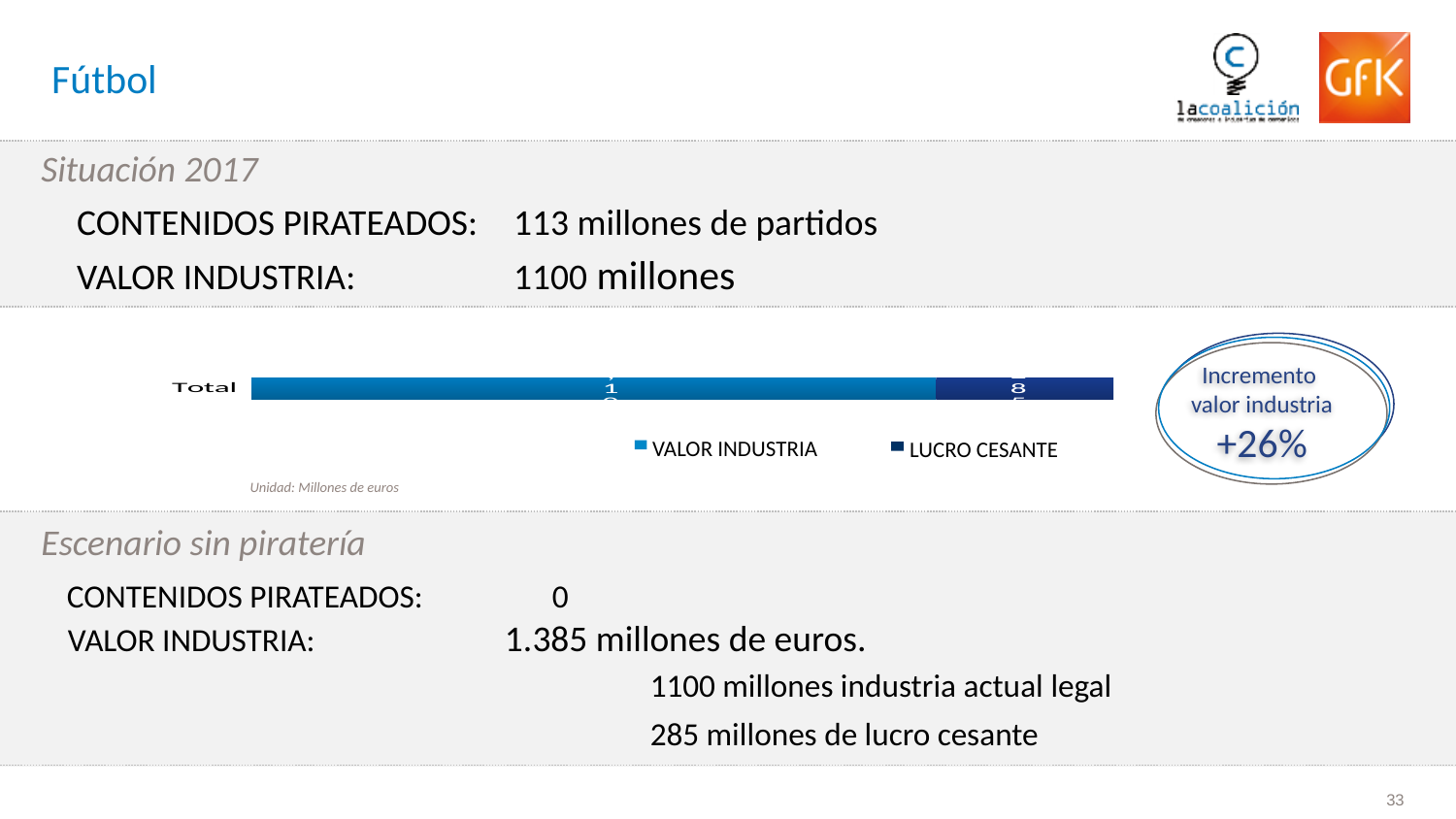

# Fútbol

Situación 2017
CONTENIDOS PIRATEADOS: 	113 millones de partidos
VALOR INDUSTRIA: 		1100 millones

Incremento
valor industria
+26%

### Chart

| Category | VALOR INDUSTRIA | LUCRO CESANTE |
|---|---|---|
| Total | 1100.0 | 285.0 |
VALOR INDUSTRIA

LUCRO CESANTE

Unidad: Millones de euros

Escenario sin piratería
CONTENIDOS PIRATEADOS: 	0
VALOR INDUSTRIA: 		1.385 millones de euros.
				1100 millones industria actual legal
				285 millones de lucro cesante